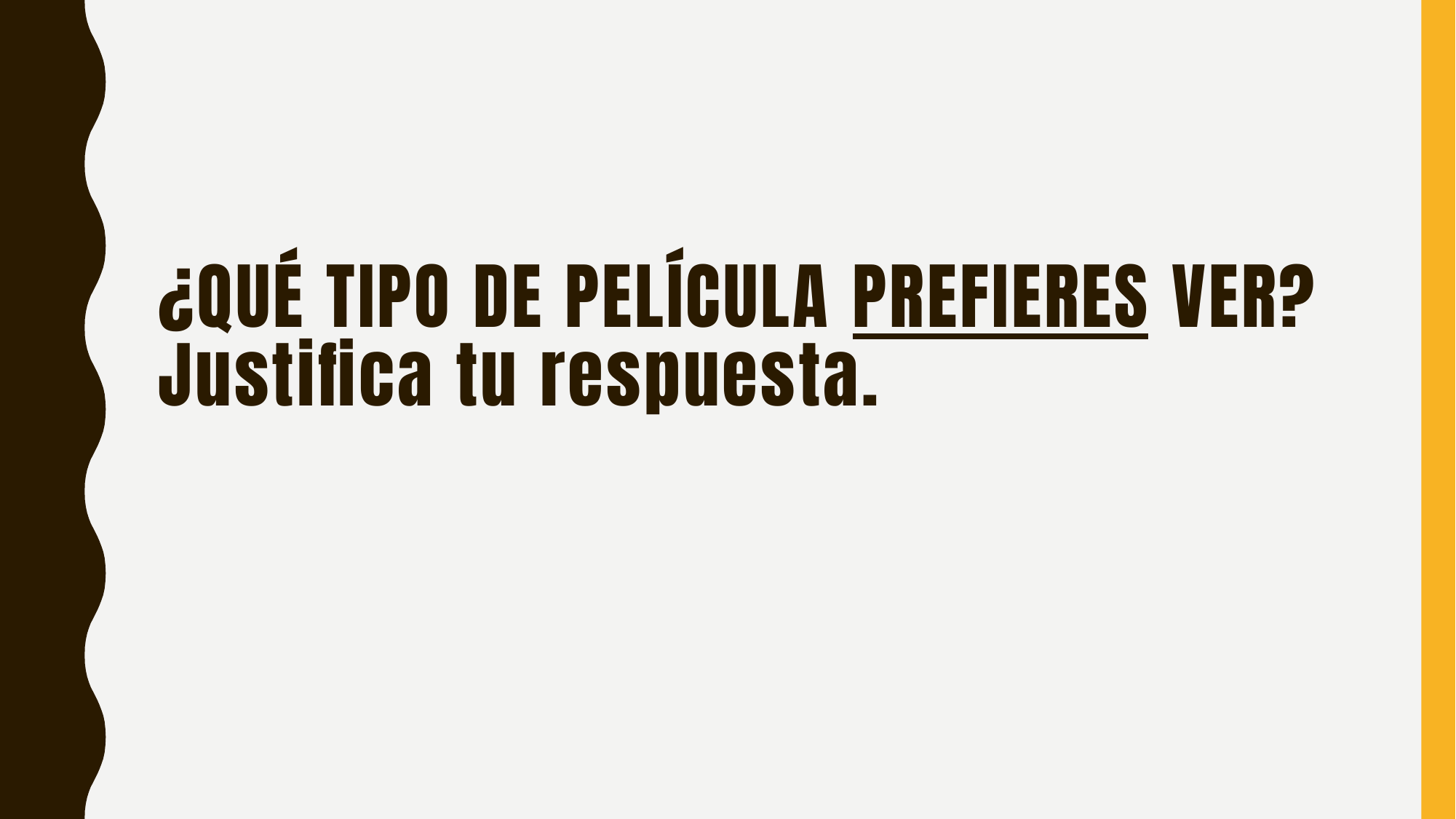

# ¿qué tipo de película prefieres ver? Justifica tu respuesta.